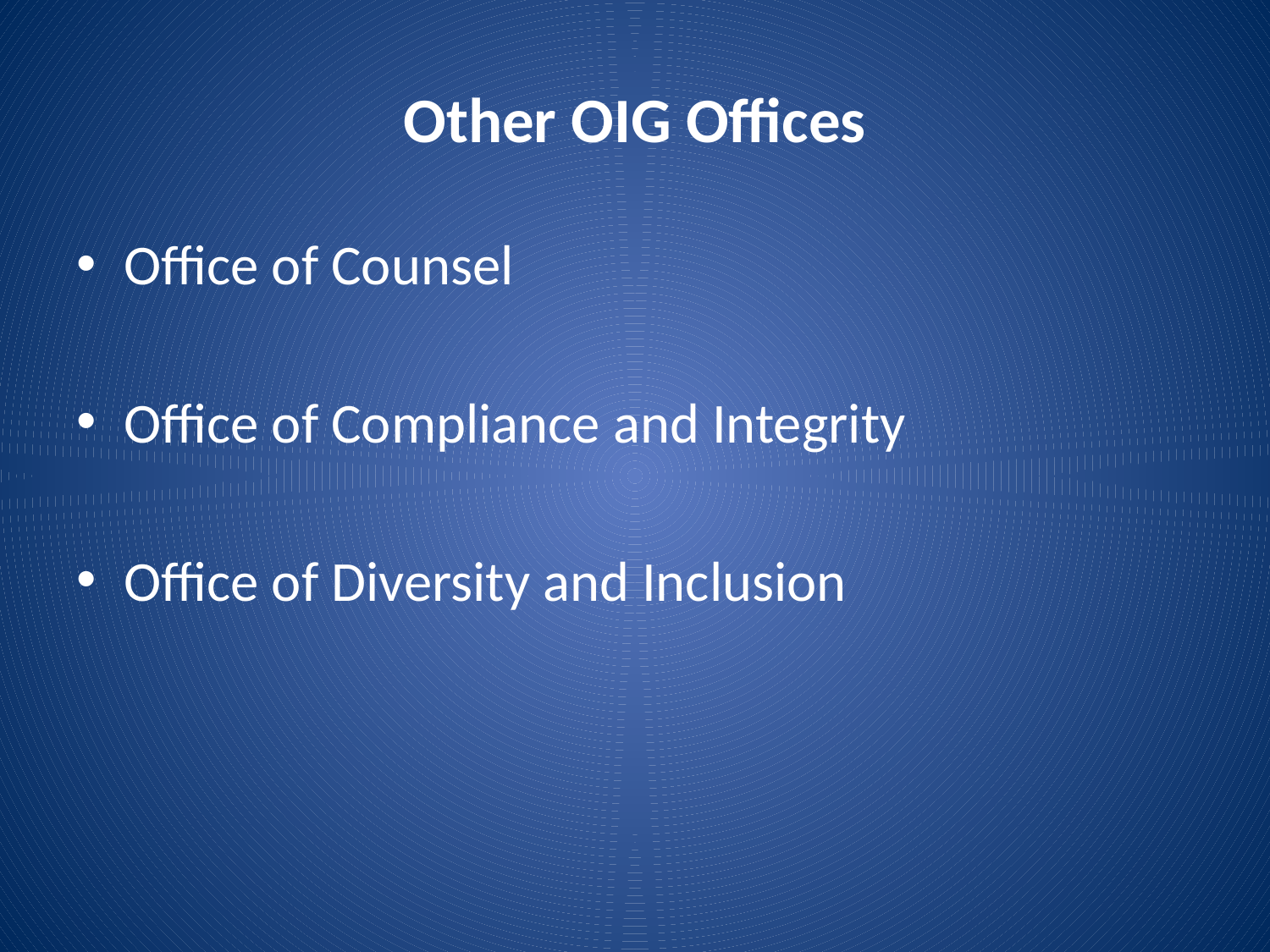

# Other OIG Offices
Office of Counsel

Office of Compliance and Integrity

Office of Diversity and Inclusion